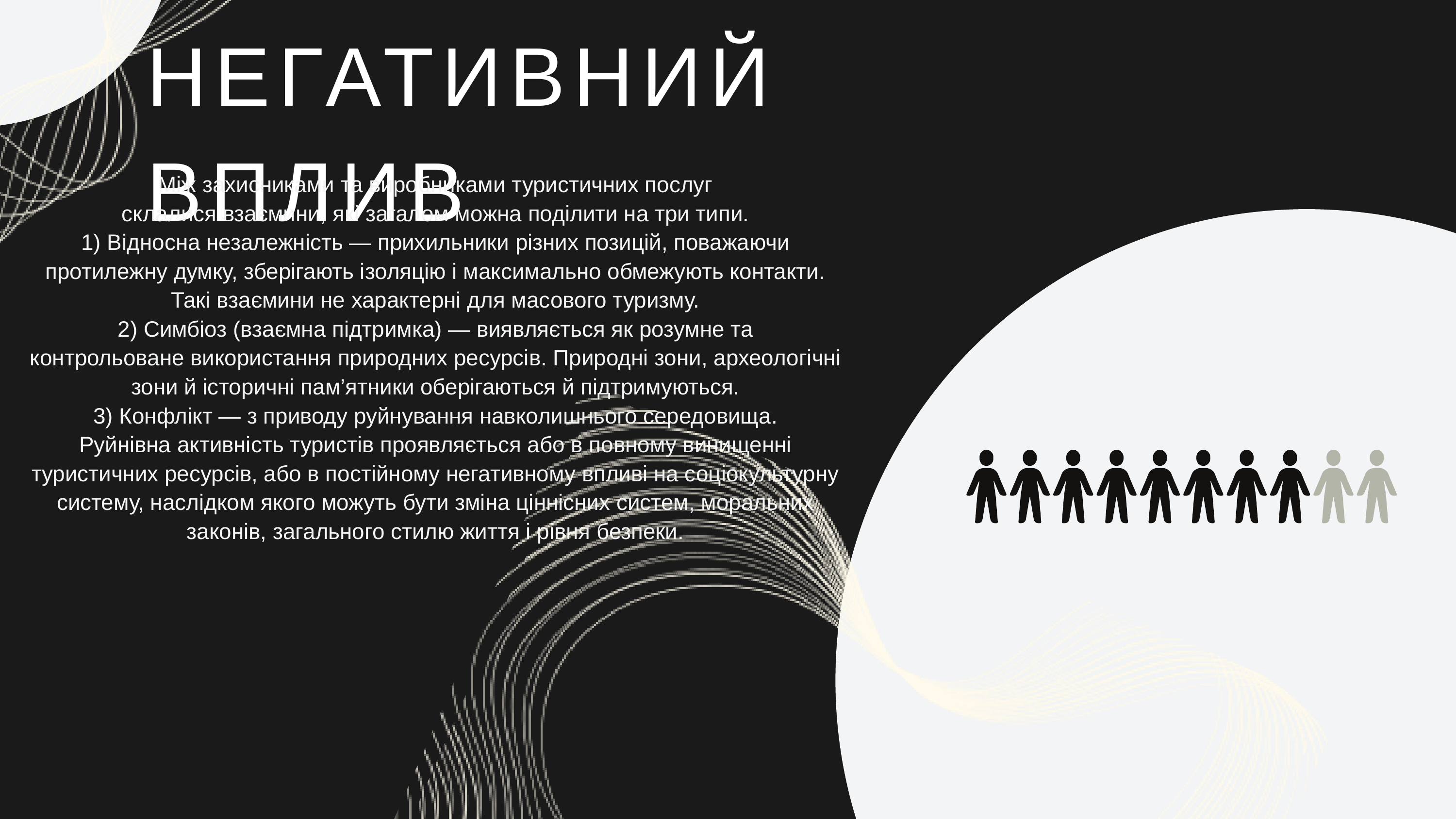

НЕГАТИВНИЙ ВПЛИВ
Між захисниками та виробниками туристичних послуг
склалися взаємини, які загалом можна поділити на три типи.
1) Відносна незалежність — прихильники різних позицій, поважаючи
протилежну думку, зберігають ізоляцію і максимально обмежують контакти.
Такі взаємини не характерні для масового туризму.
2) Симбіоз (взаємна підтримка) — виявляється як розумне та
контрольоване використання природних ресурсів. Природні зони, археологічні
зони й історичні пам’ятники оберігаються й підтримуються.
3) Конфлікт — з приводу руйнування навколишнього середовища.
Руйнівна активність туристів проявляється або в повному винищенні
туристичних ресурсів, або в постійному негативному впливі на соціокультурну
систему, наслідком якого можуть бути зміна ціннісних систем, моральних
законів, загального стилю життя і рівня безпеки.